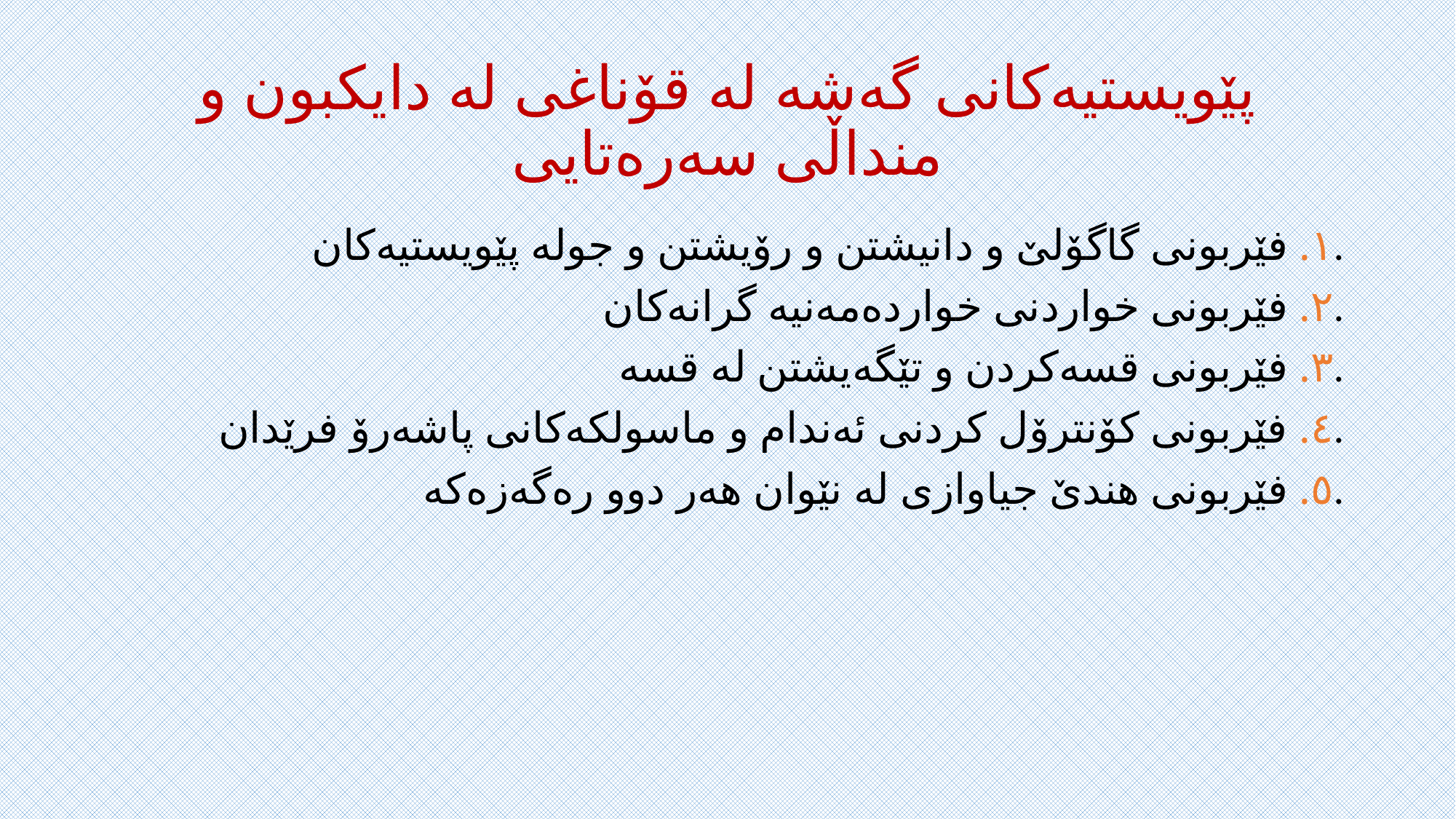

# پێویستیەکانی گەشە لە قۆناغی لە دایکبون و منداڵی سەرەتایی
١. فێربونی گاگۆلێ و دانیشتن و رۆیشتن و جولە پێویستیەکان.
٢. فێربونی خواردنی خواردەمەنیە گرانەکان.
٣. فێربونی قسەکردن و تێگەیشتن لە قسە.
٤. فێربونی کۆنترۆل کردنی ئەندام و ماسولکەکانی پاشەرۆ فرێدان.
٥. فێربونی هندێ جیاوازی لە نێوان هەر دوو رەگەزەکە.